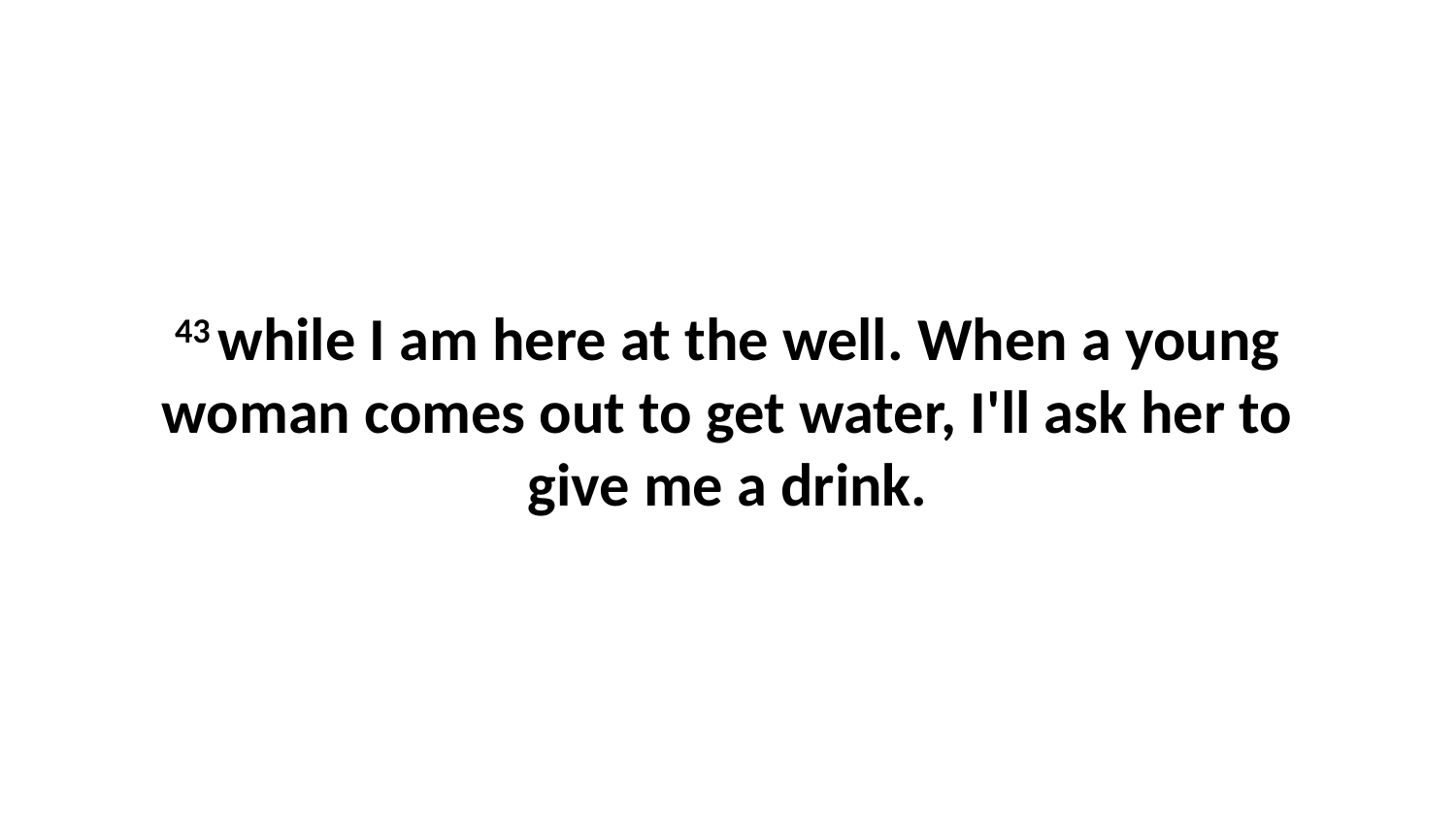

43 while I am here at the well. When a young woman comes out to get water, I'll ask her to give me a drink.